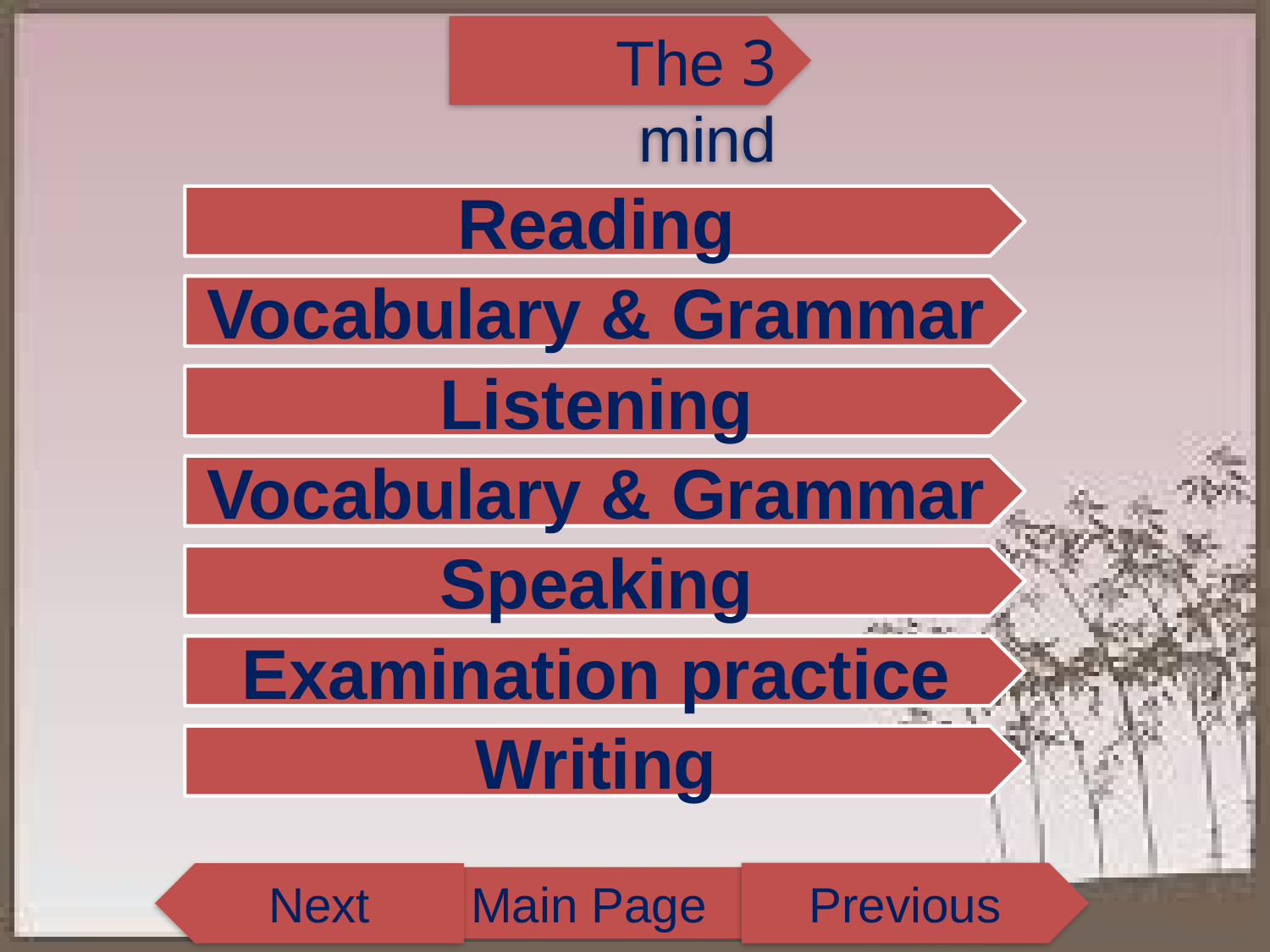

3 The mind
Reading
Vocabulary & Grammar
Listening
Vocabulary & Grammar
Speaking
Examination practice
Writing
Previous
Next
Main Page